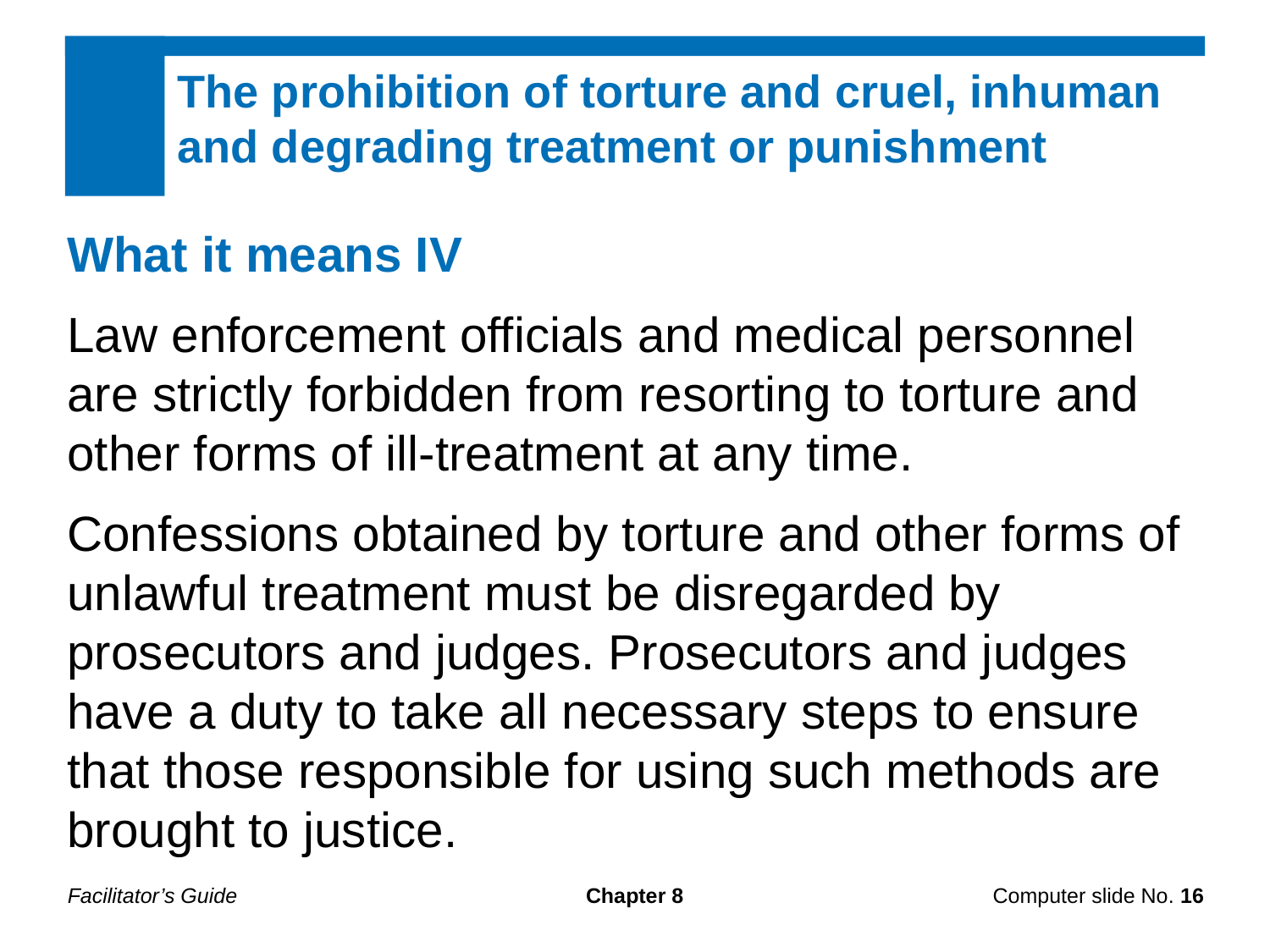

The prohibition of torture and cruel, inhuman and degrading treatment or punishment
What it means IV
Law enforcement officials and medical personnel are strictly forbidden from resorting to torture and other forms of ill-treatment at any time.
Confessions obtained by torture and other forms of unlawful treatment must be disregarded by prosecutors and judges. Prosecutors and judges have a duty to take all necessary steps to ensure that those responsible for using such methods are brought to justice.
Facilitator’s Guide
Chapter 8
Computer slide No. 16